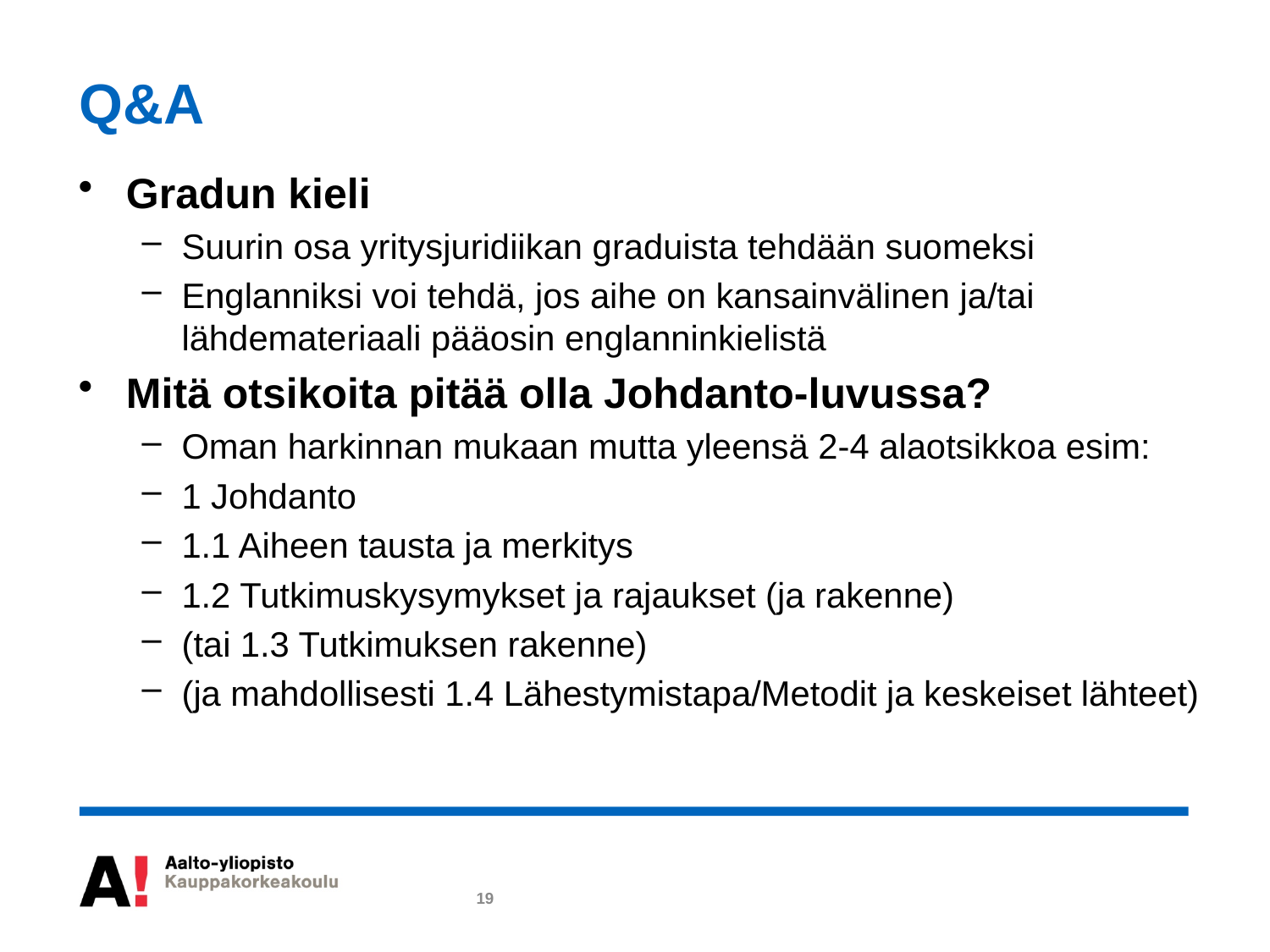

# Q&A
Gradun kieli
Suurin osa yritysjuridiikan graduista tehdään suomeksi
Englanniksi voi tehdä, jos aihe on kansainvälinen ja/tai lähdemateriaali pääosin englanninkielistä
Mitä otsikoita pitää olla Johdanto-luvussa?
Oman harkinnan mukaan mutta yleensä 2-4 alaotsikkoa esim:
1 Johdanto
1.1 Aiheen tausta ja merkitys
1.2 Tutkimuskysymykset ja rajaukset (ja rakenne)
(tai 1.3 Tutkimuksen rakenne)
(ja mahdollisesti 1.4 Lähestymistapa/Metodit ja keskeiset lähteet)

19